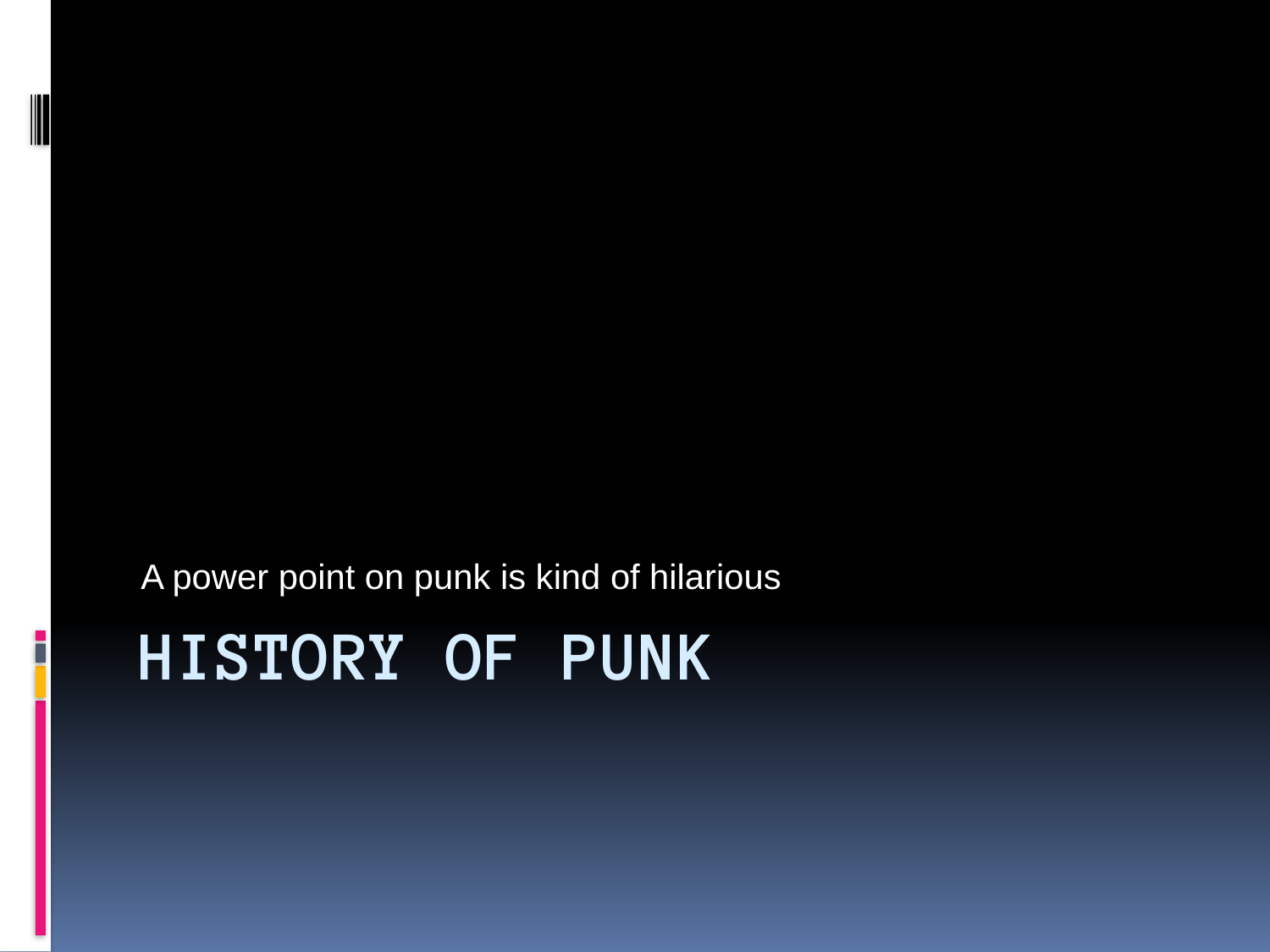

A power point on punk is kind of hilarious
# History of punk